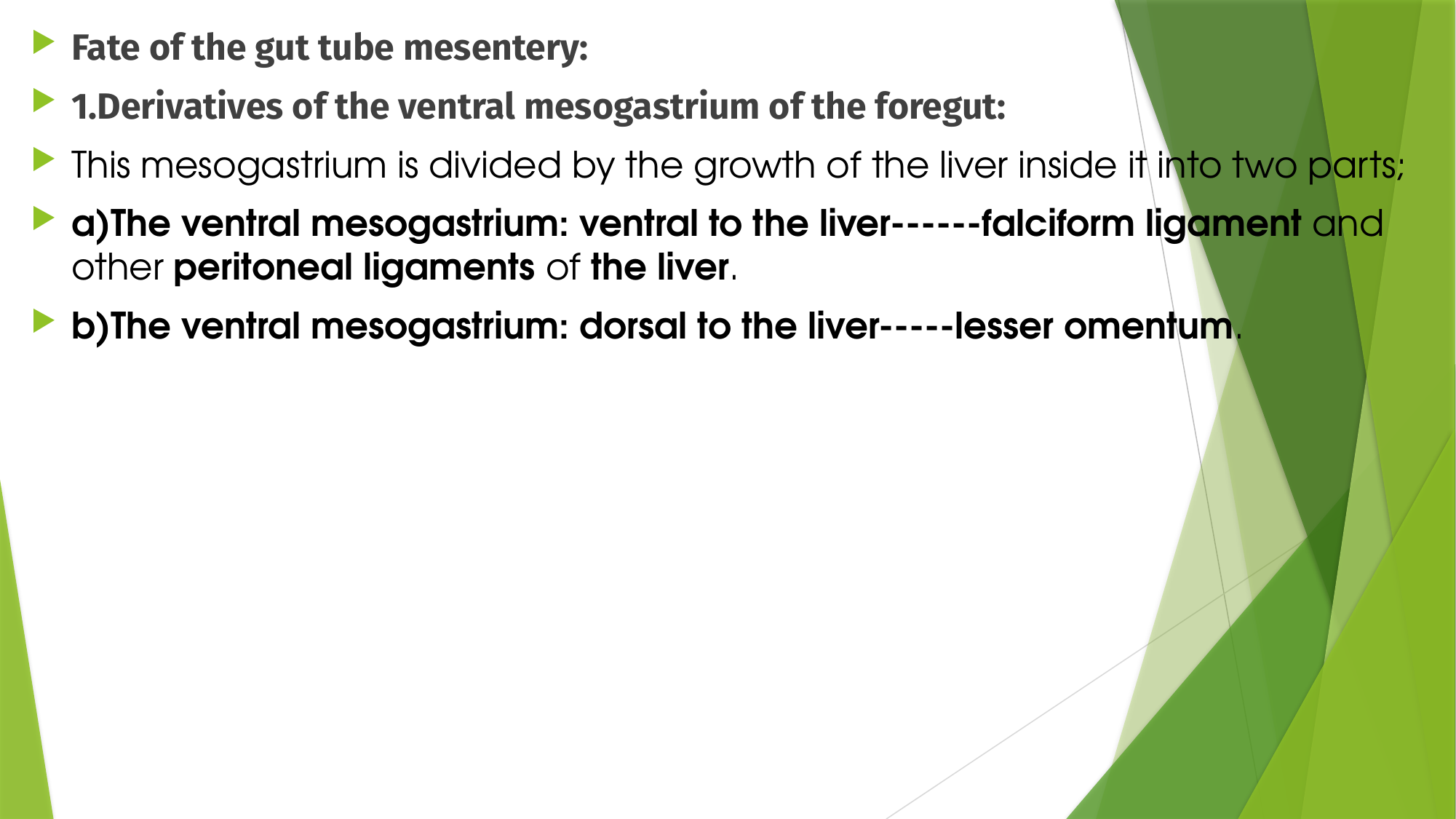

Fate of the gut tube mesentery:
1.Derivatives of the ventral mesogastrium of the foregut:
This mesogastrium is divided by the growth of the liver inside it into two parts;
a)The ventral mesogastrium: ventral to the liver------falciform ligament and other peritoneal ligaments of the liver.
b)The ventral mesogastrium: dorsal to the liver-----lesser omentum.